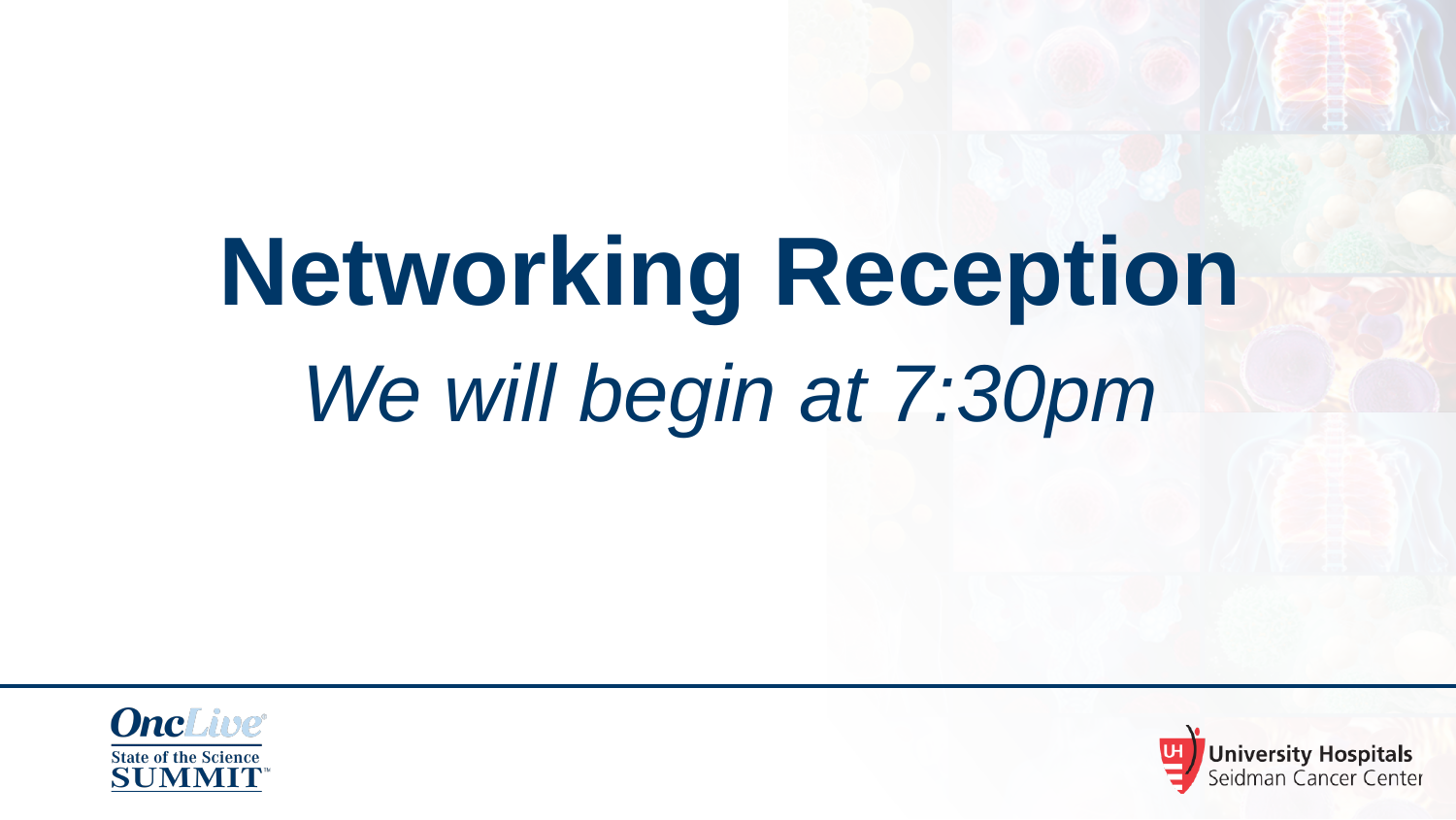

Networking Reception
We will begin at 7:30pm